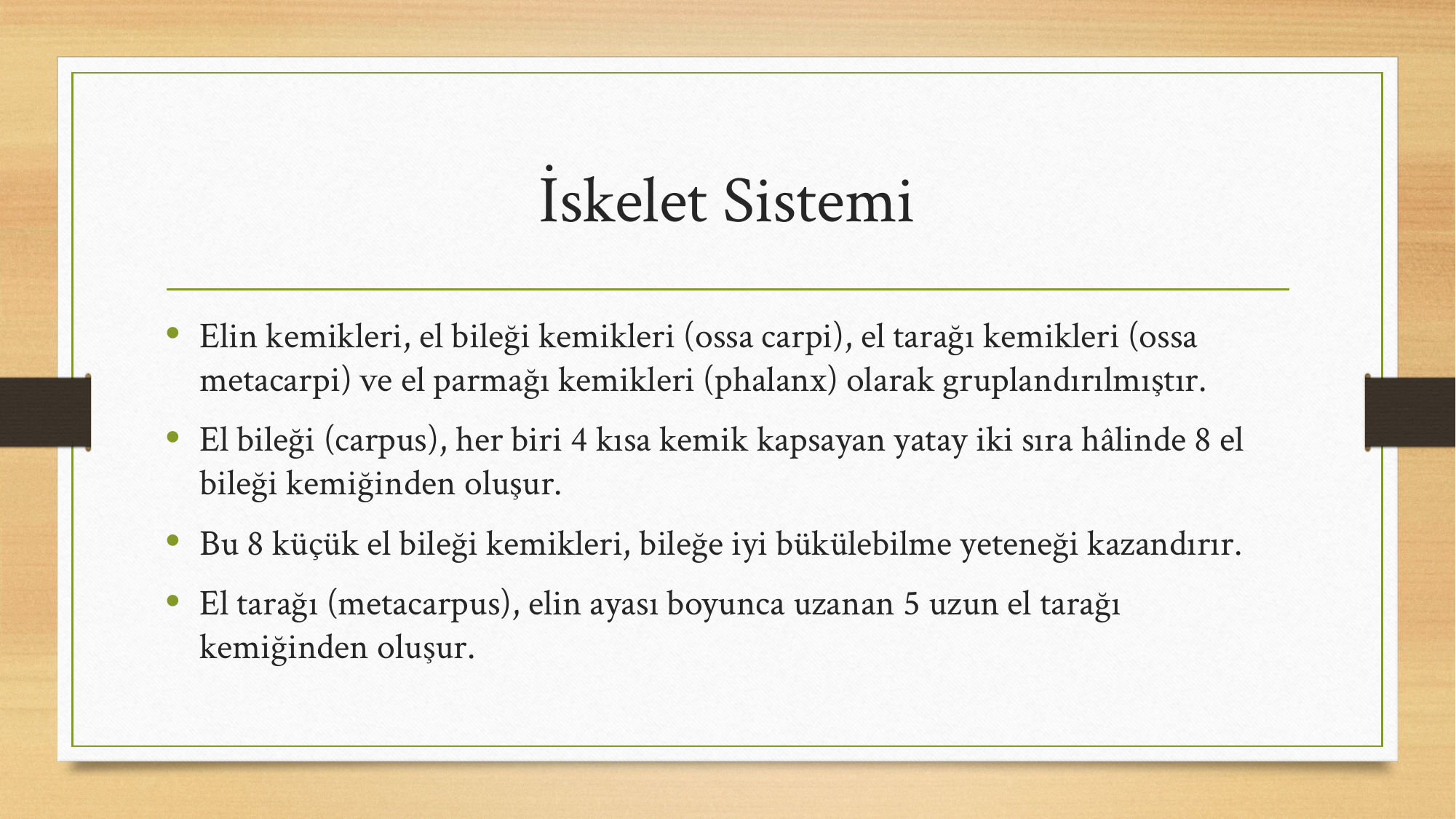

# İskelet Sistemi
Elin kemikleri, el bileği kemikleri (ossa carpi), el tarağı kemikleri (ossa metacarpi) ve el parmağı kemikleri (phalanx) olarak gruplandırılmıştır.
El bileği (carpus), her biri 4 kısa kemik kapsayan yatay iki sıra hâlinde 8 el bileği kemiğinden oluşur.
Bu 8 küçük el bileği kemikleri, bileğe iyi bükülebilme yeteneği kazandırır.
El tarağı (metacarpus), elin ayası boyunca uzanan 5 uzun el tarağı kemiğinden oluşur.